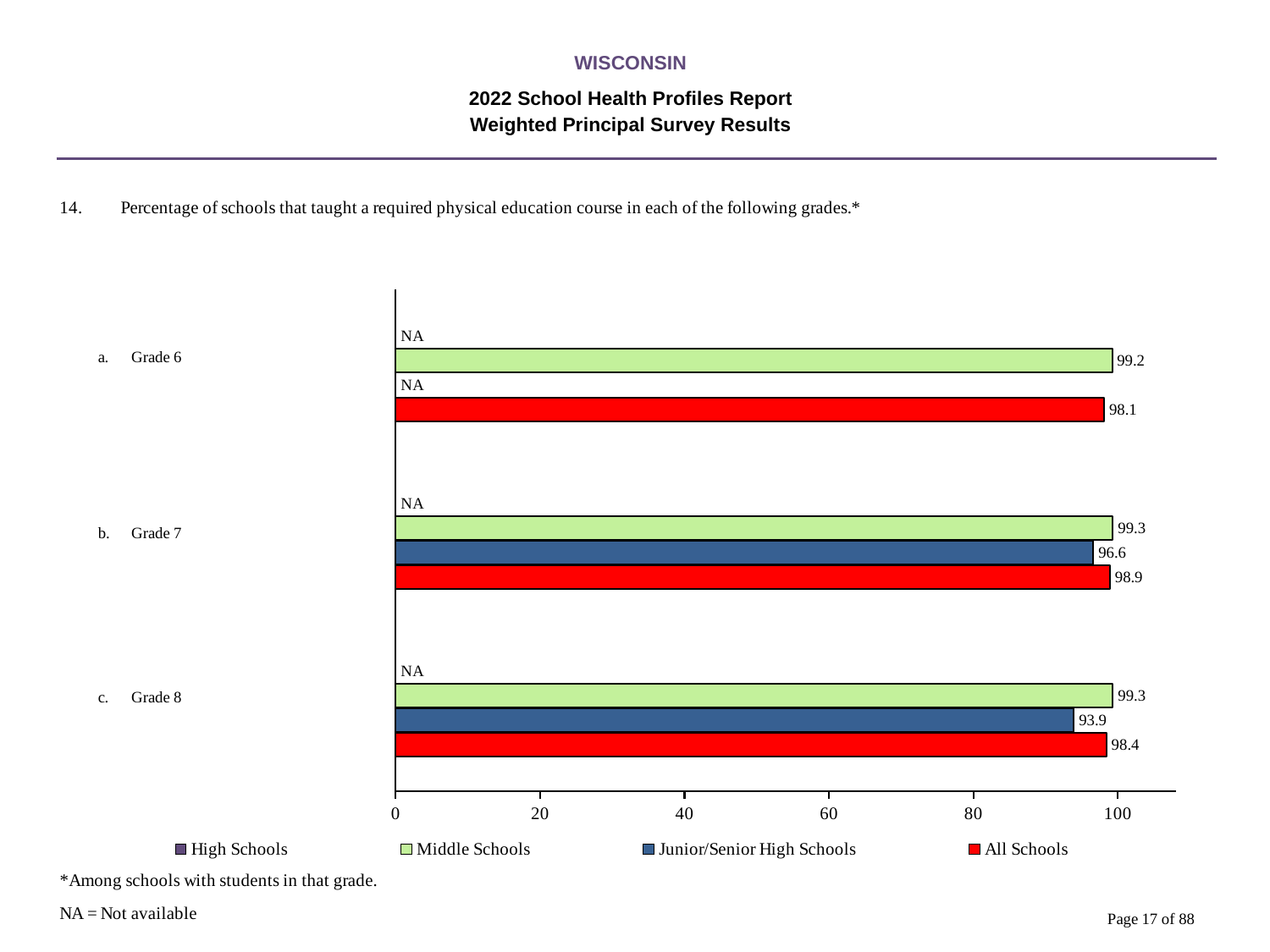

WISCONSIN
2022 School Health Profiles Report
Weighted Principal Survey Results

### Chart

| Category | All Schools | Junior/Senior High Schools | Middle Schools | High Schools |
|---|---|---|---|---|
| Grade 8 | 98.4 | 93.9 | 99.3 | 0.0009 |
| Grade 7 | 98.9 | 96.6 | 99.3 | 0.0009 |
| Grade 6 | 98.1 | 0.0009 | 99.2 | 0.0009 |